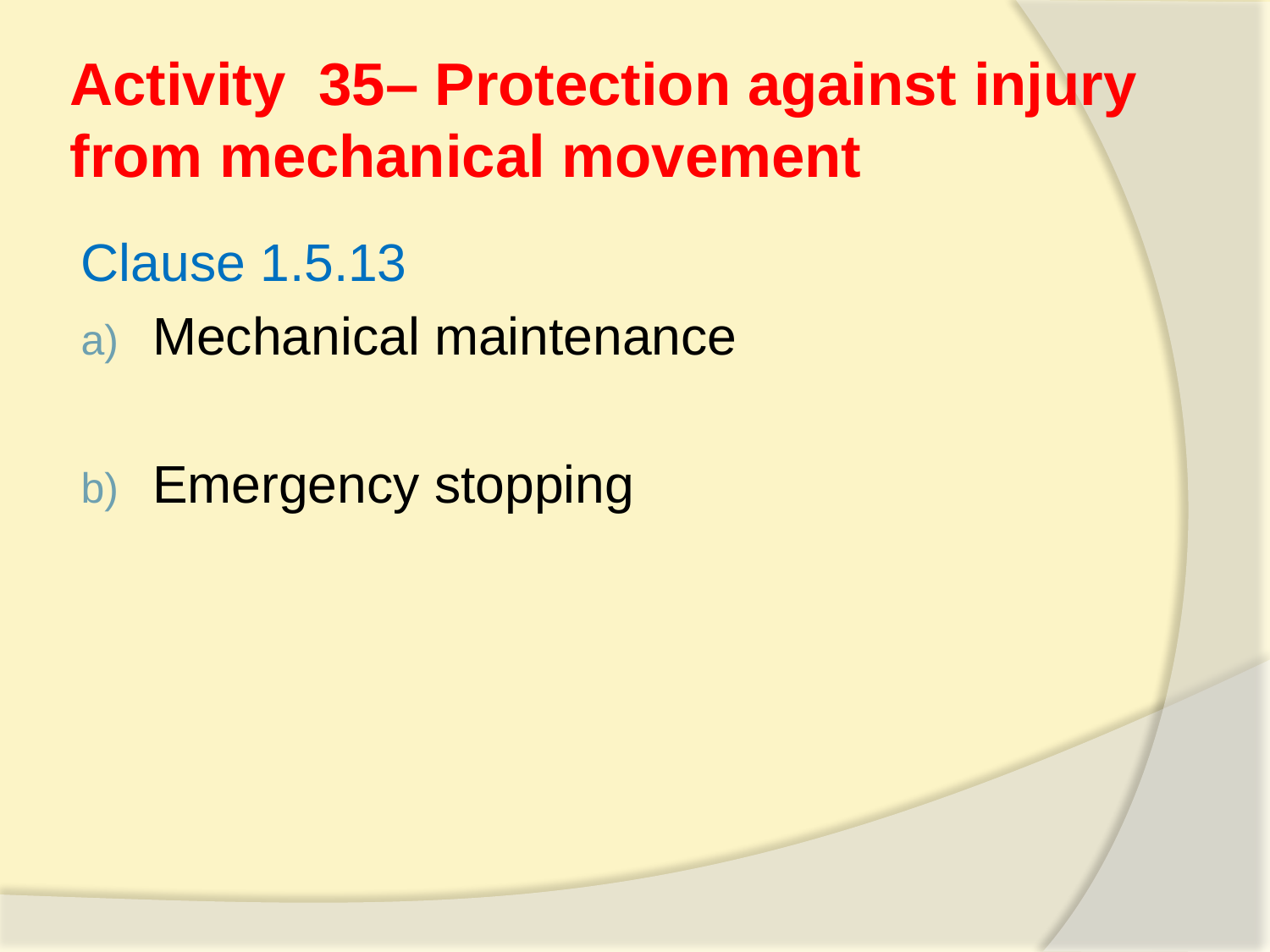

# Activity  35– Protection against injury from mechanical movement
Clause 1.5.13
Mechanical maintenance

Emergency stopping